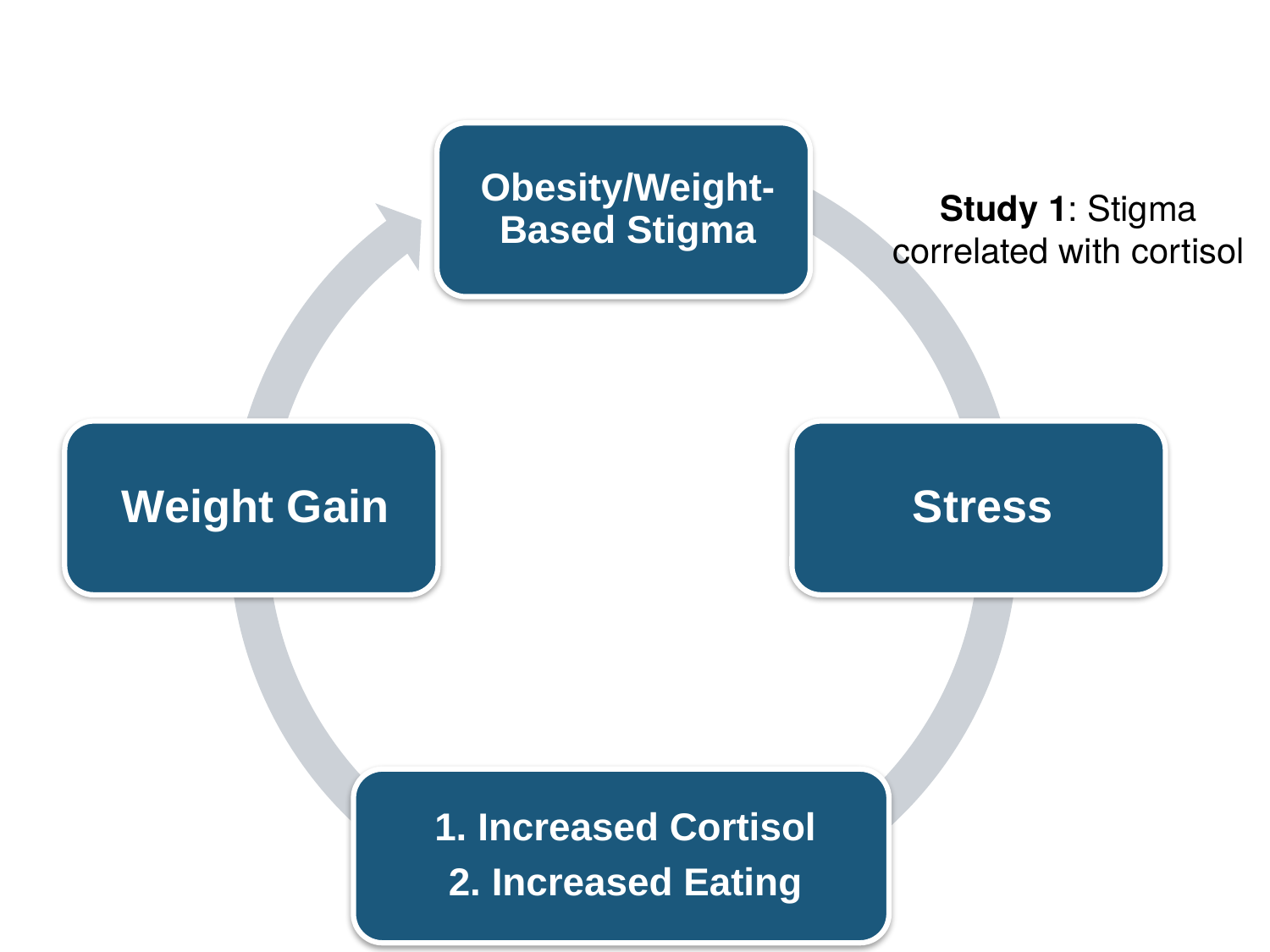

Obesity/Weight-Based Stigma
Stress
1. Increased Cortisol
2. Increased Eating
Weight Gain
Study 1: Stigma correlated with cortisol